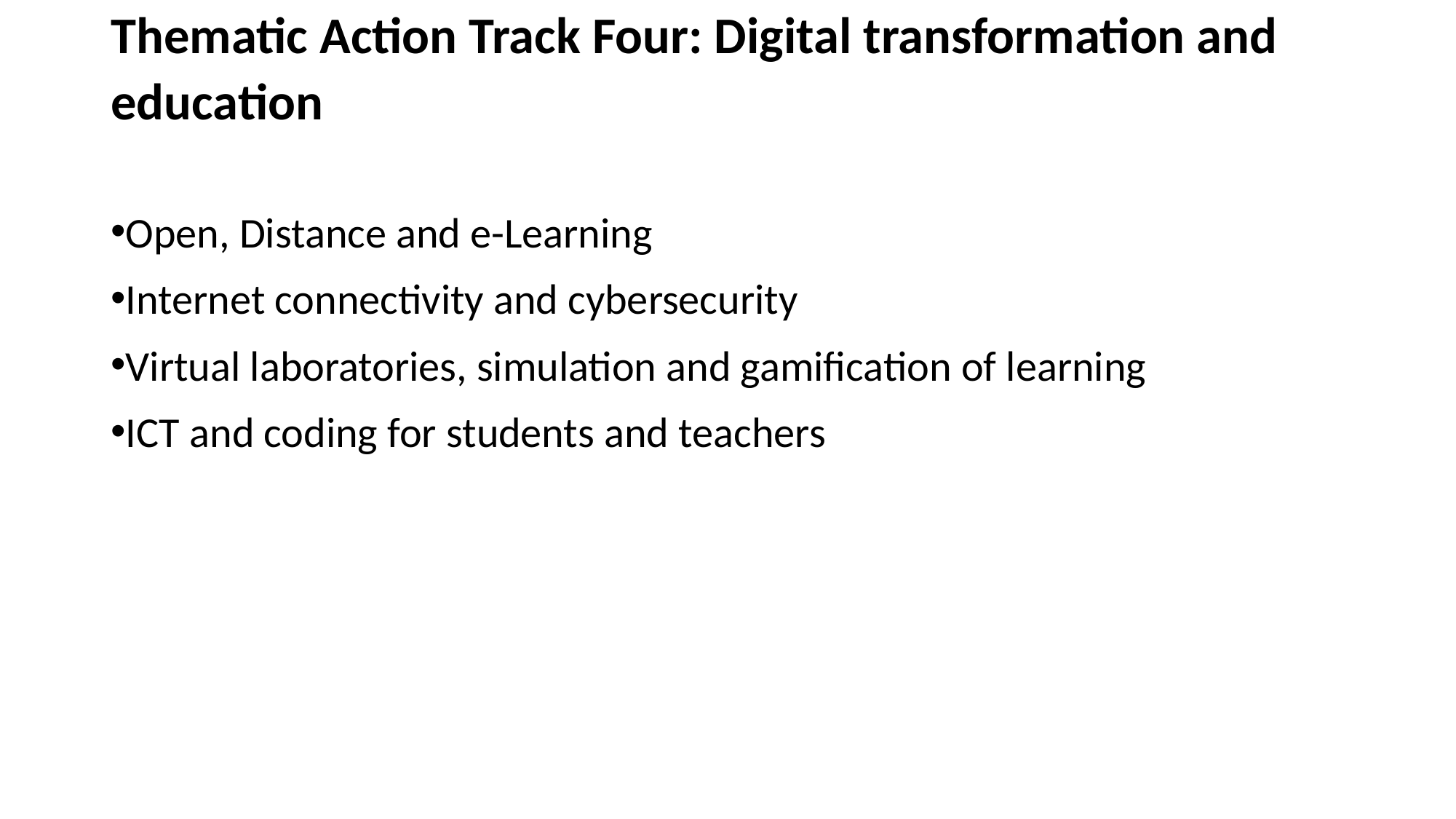

# Thematic Action Track Four: Digital transformation and education

Open, Distance and e-Learning
Internet connectivity and cybersecurity
Virtual laboratories, simulation and gamification of learning
ICT and coding for students and teachers